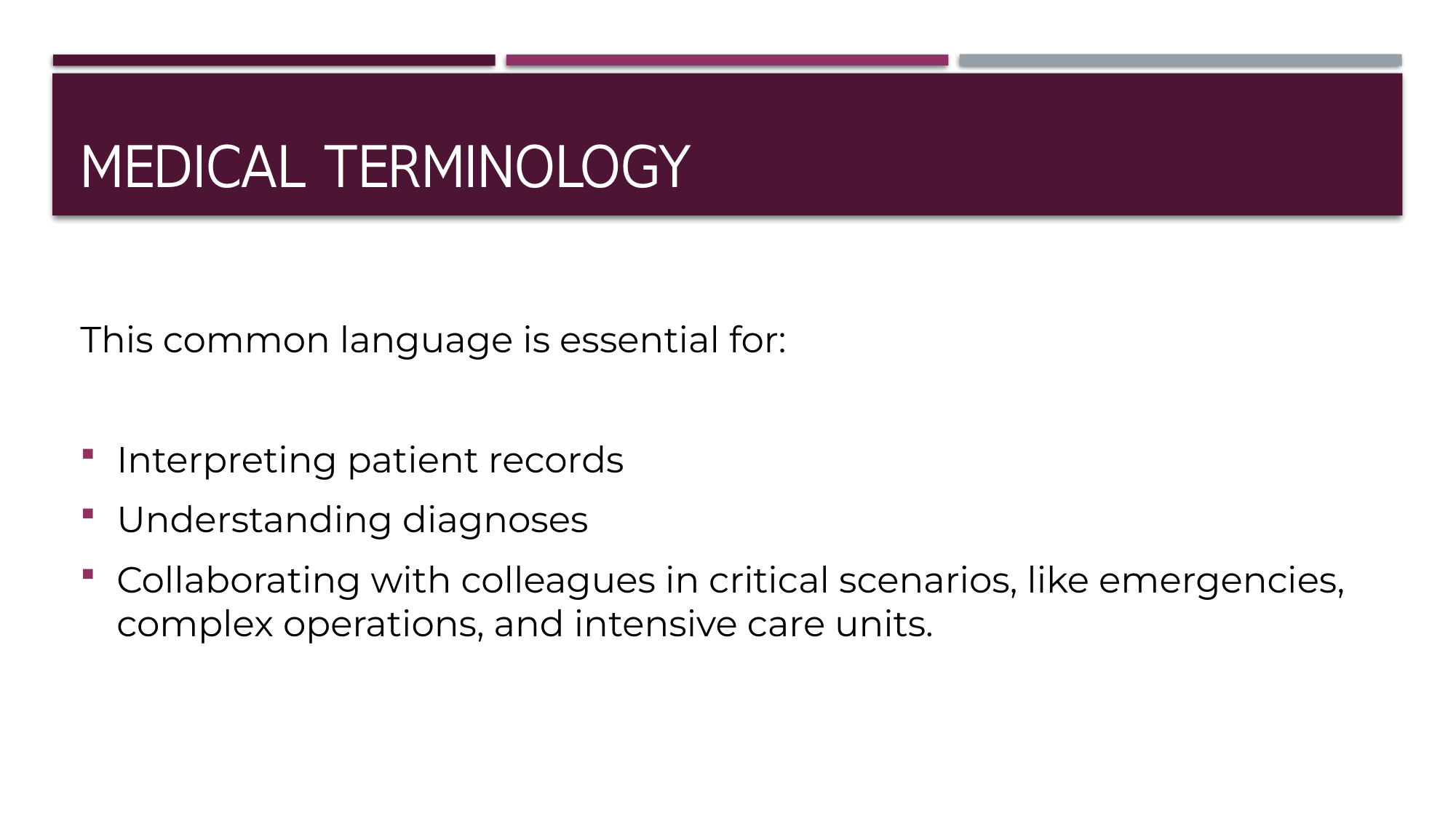

# Medical terminology
This common language is essential for:

Interpreting patient records
Understanding diagnoses
Collaborating with colleagues in critical scenarios, like emergencies, complex operations, and intensive care units.